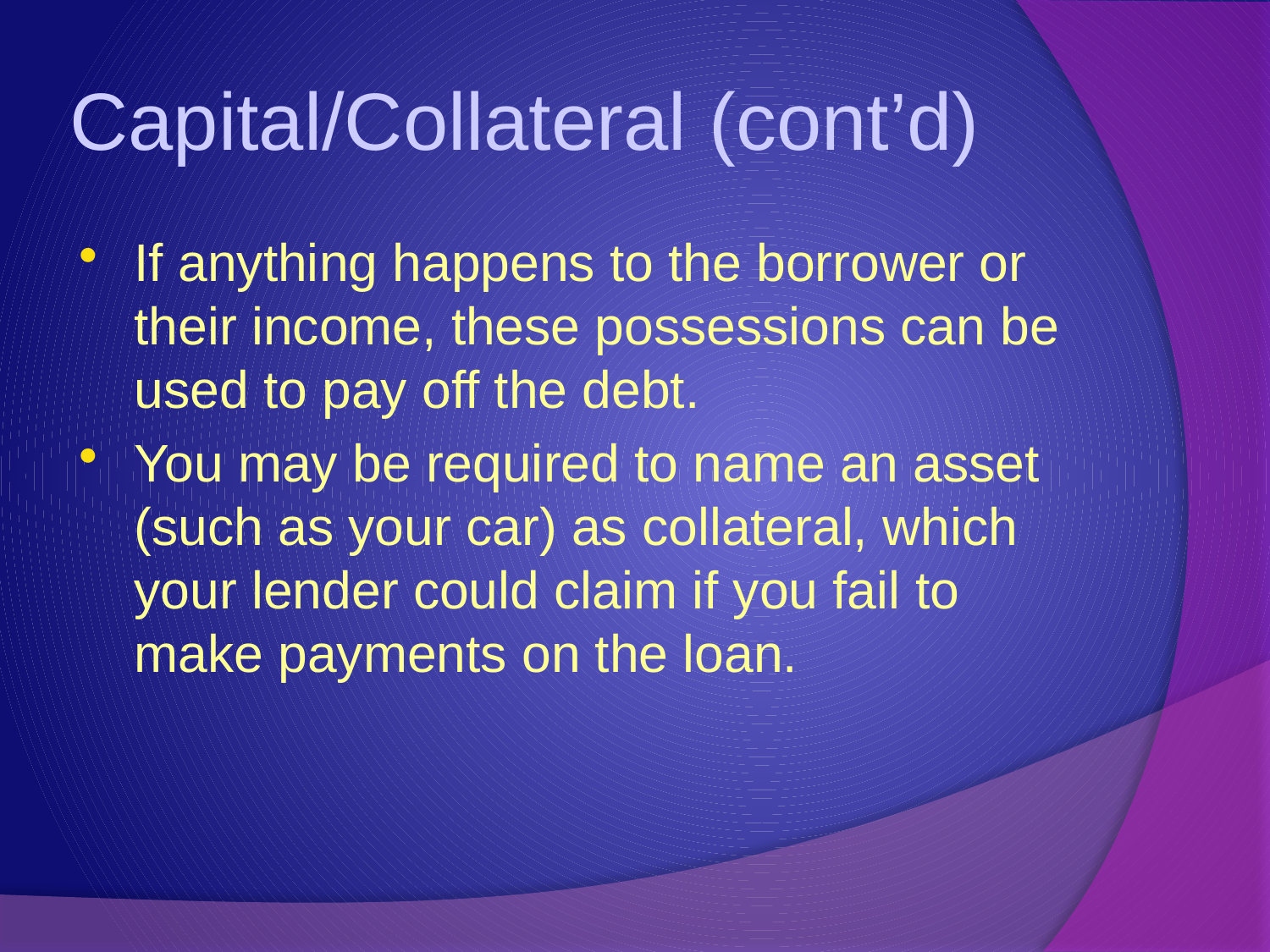

# Capital/Collateral (cont’d)
If anything happens to the borrower or their income, these possessions can be used to pay off the debt.
You may be required to name an asset (such as your car) as collateral, which your lender could claim if you fail to make payments on the loan.